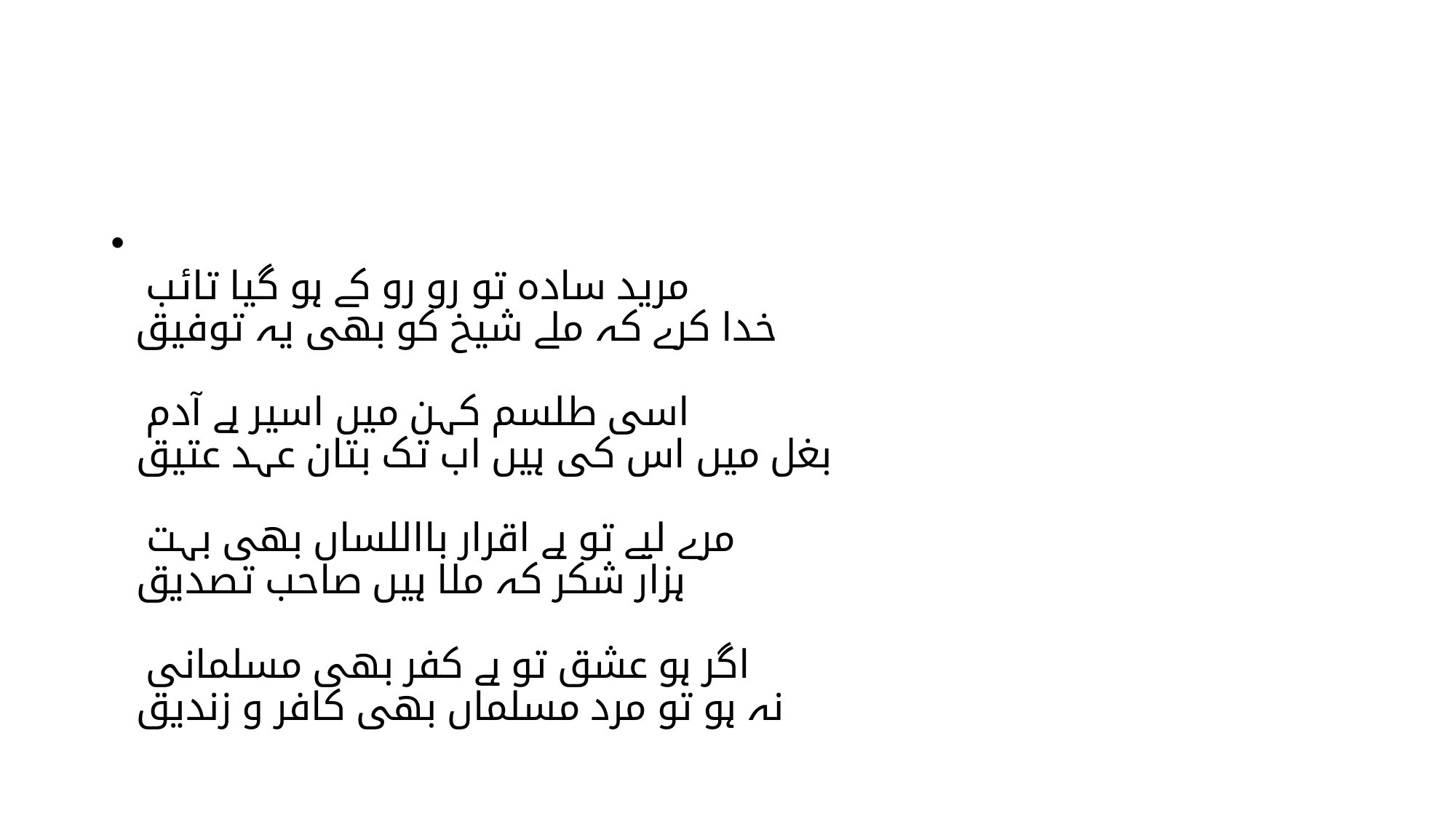

#
مرید سادہ تو رو رو کے ہو گیا تائب
خدا کرے کہ ملے شیخ کو بھی یہ توفیق
اسی طلسم کہن میں اسیر ہے آدم
بغل میں اس کی ہیں اب تک بتان عہد عتیق
مرے لیے تو ہے اقرار بااللساں بھی بہت
ہزار شکر کہ ملا ہیں صاحب تصدیق
اگر ہو عشق تو ہے کفر بھی مسلمانی
نہ ہو تو مرد مسلماں بھی کافر و زندیق